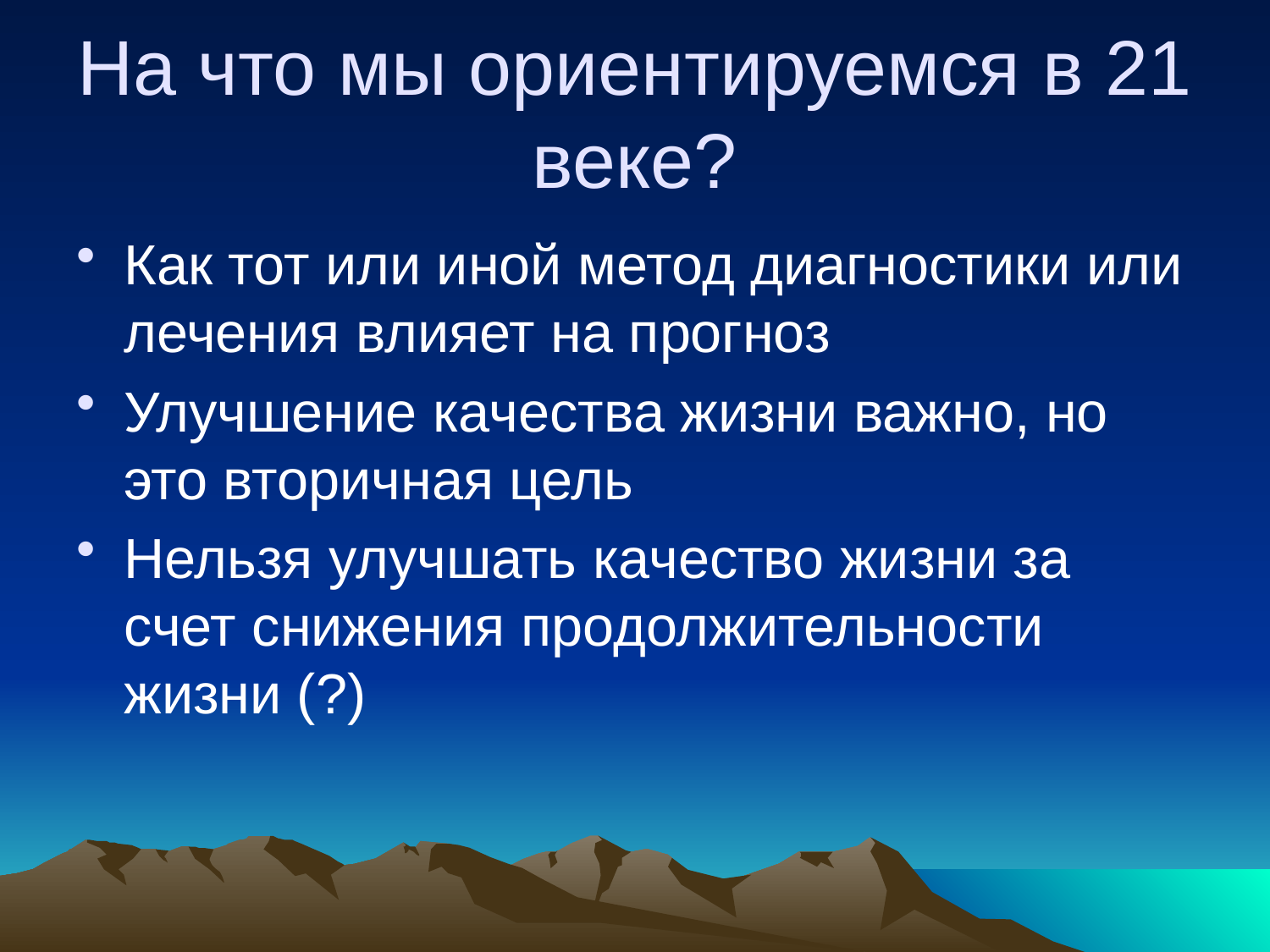

# На что мы ориентируемся в 21 веке?
Как тот или иной метод диагностики или лечения влияет на прогноз
Улучшение качества жизни важно, но это вторичная цель
Нельзя улучшать качество жизни за счет снижения продолжительности жизни (?)